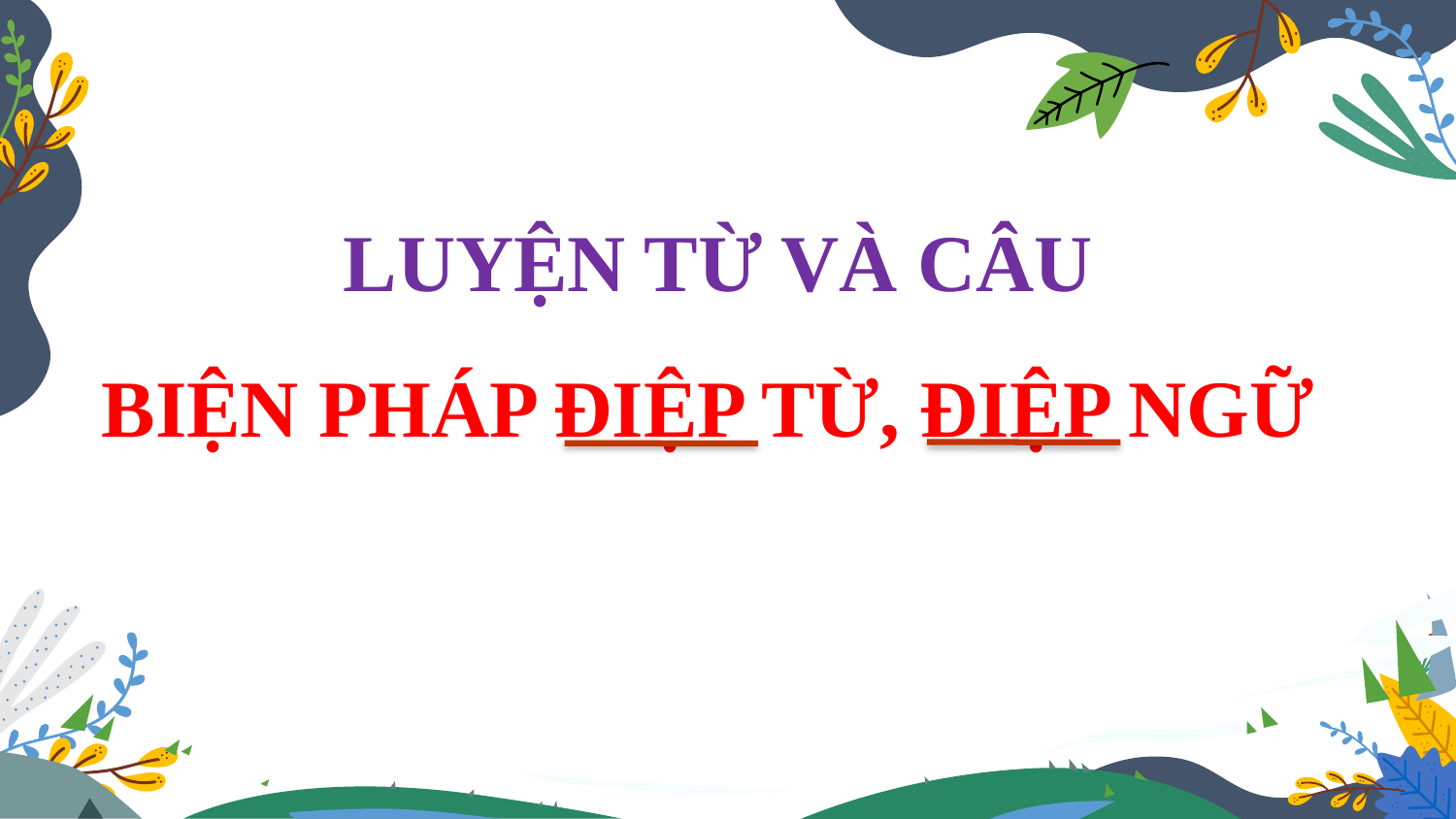

LUYỆN TỪ VÀ CÂU
BIỆN PHÁP ĐIỆP TỪ, ĐIỆP NGỮ